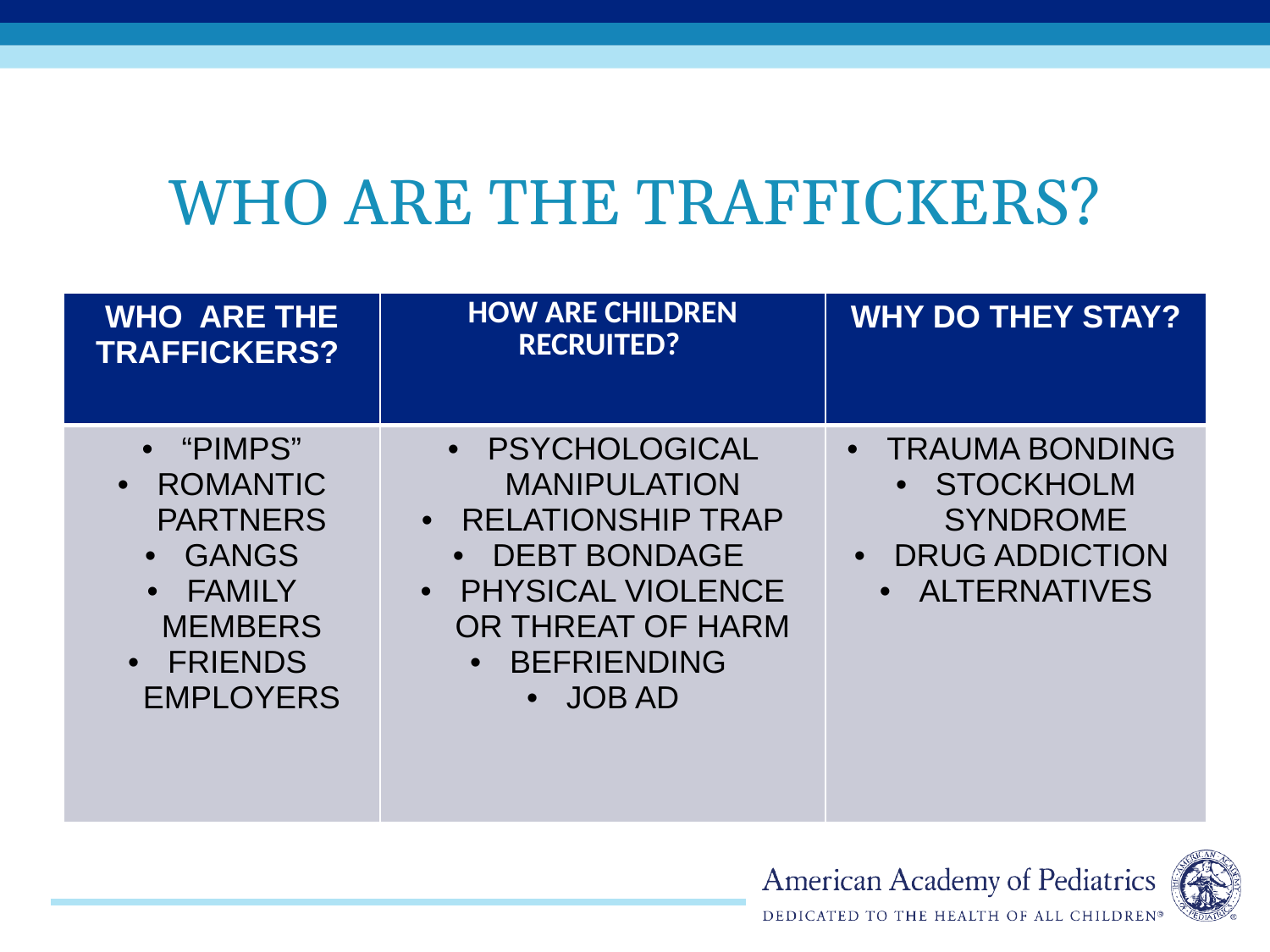

# Who are the traffickers?
| WHO ARE THE TRAFFICKERS? | HOW ARE CHILDREN RECRUITED? | WHY DO THEY STAY? |
| --- | --- | --- |
| “PIMPS” ROMANTIC PARTNERS GANGS FAMILY MEMBERS FRIENDS EMPLOYERS | PSYCHOLOGICAL MANIPULATION RELATIONSHIP TRAP DEBT BONDAGE PHYSICAL VIOLENCE OR THREAT OF HARM BEFRIENDING JOB AD | TRAUMA BONDING STOCKHOLM SYNDROME DRUG ADDICTION ALTERNATIVES |